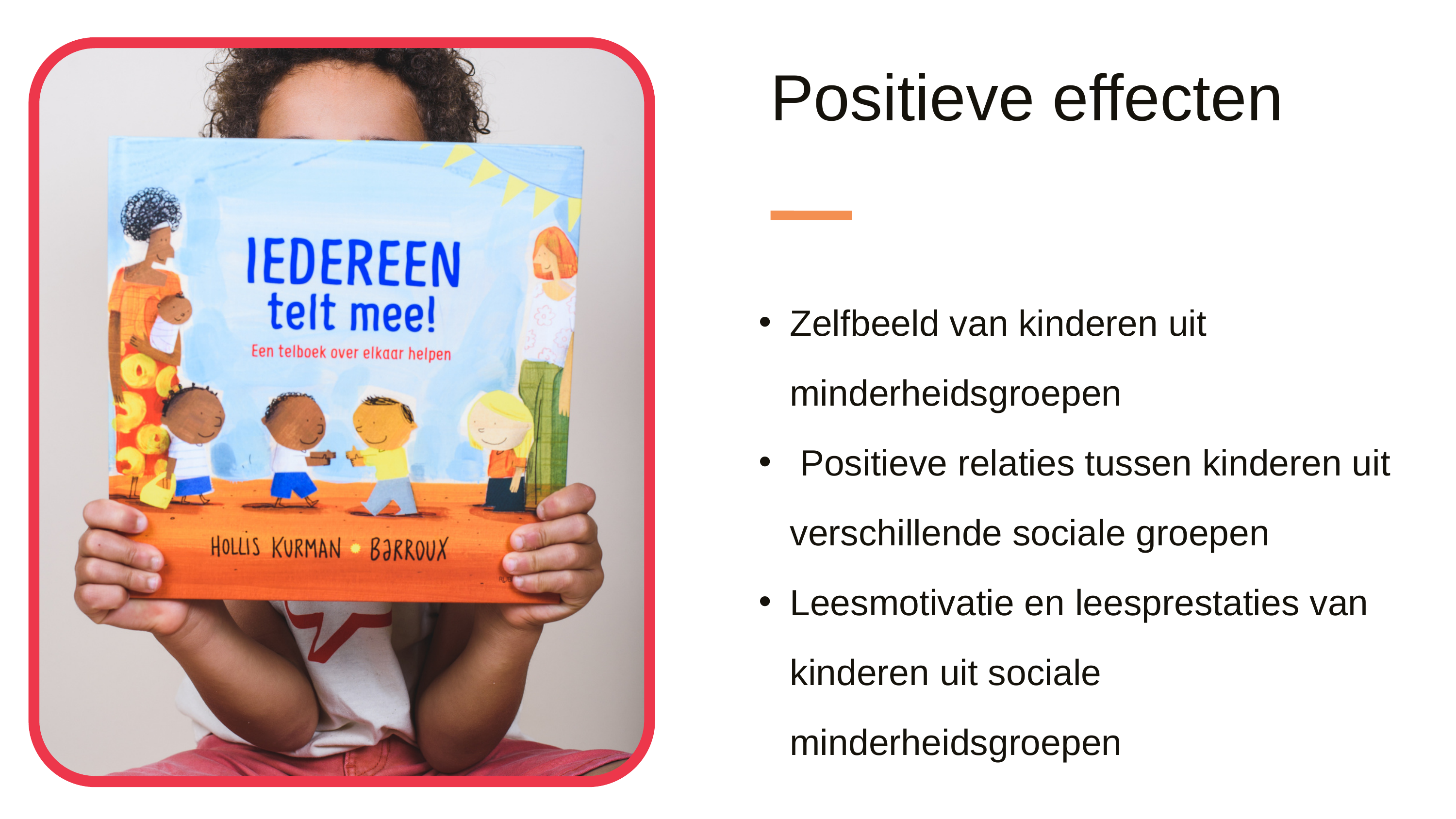

Positieve effecten

Zelfbeeld van kinderen uit minderheidsgroepen
 Positieve relaties tussen kinderen uit verschillende sociale groepen
Leesmotivatie en leesprestaties van kinderen uit sociale minderheidsgroepen